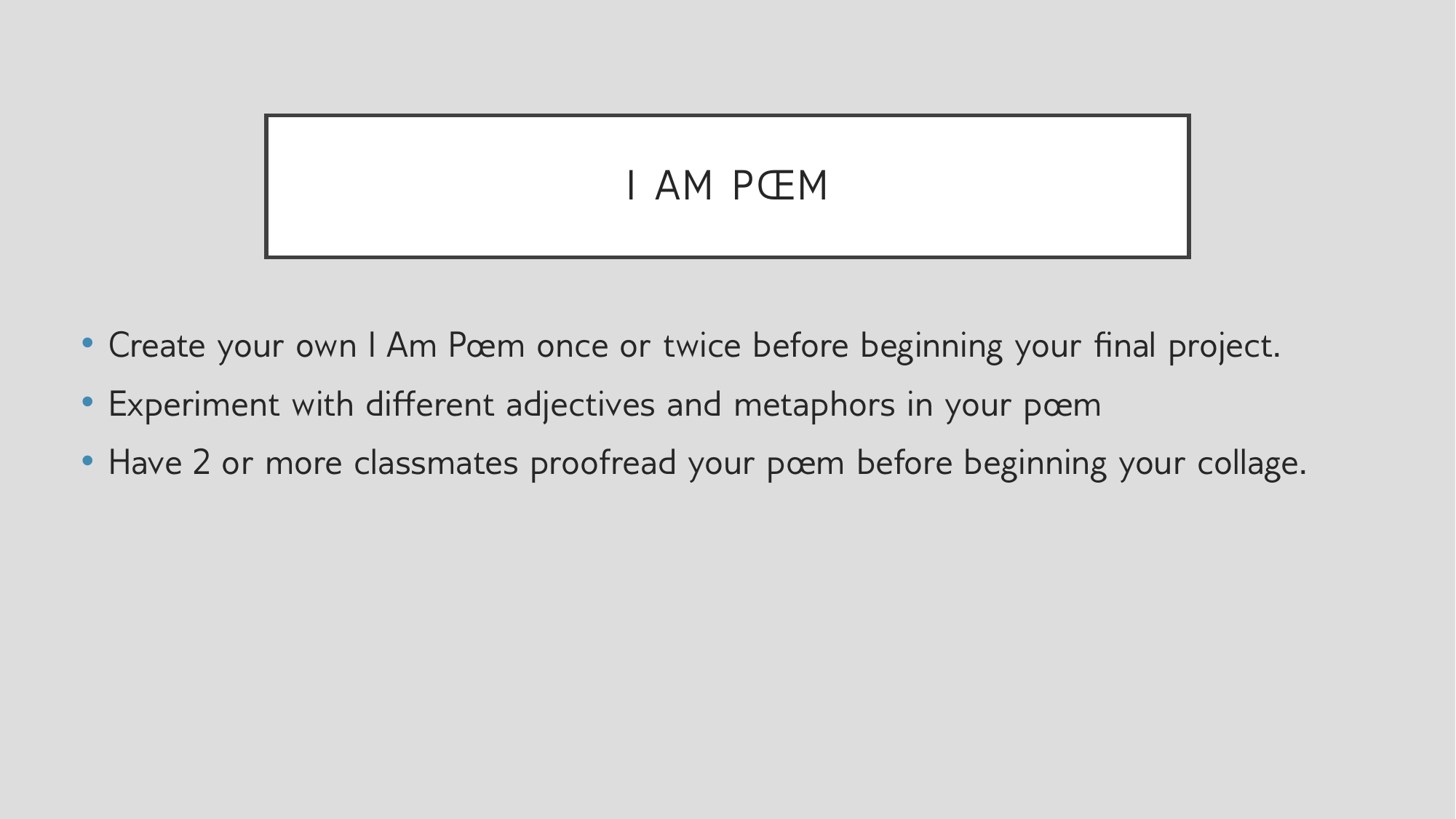

# I am poem
Create your own I Am Poem once or twice before beginning your final project.
Experiment with different adjectives and metaphors in your poem
Have 2 or more classmates proofread your poem before beginning your collage.